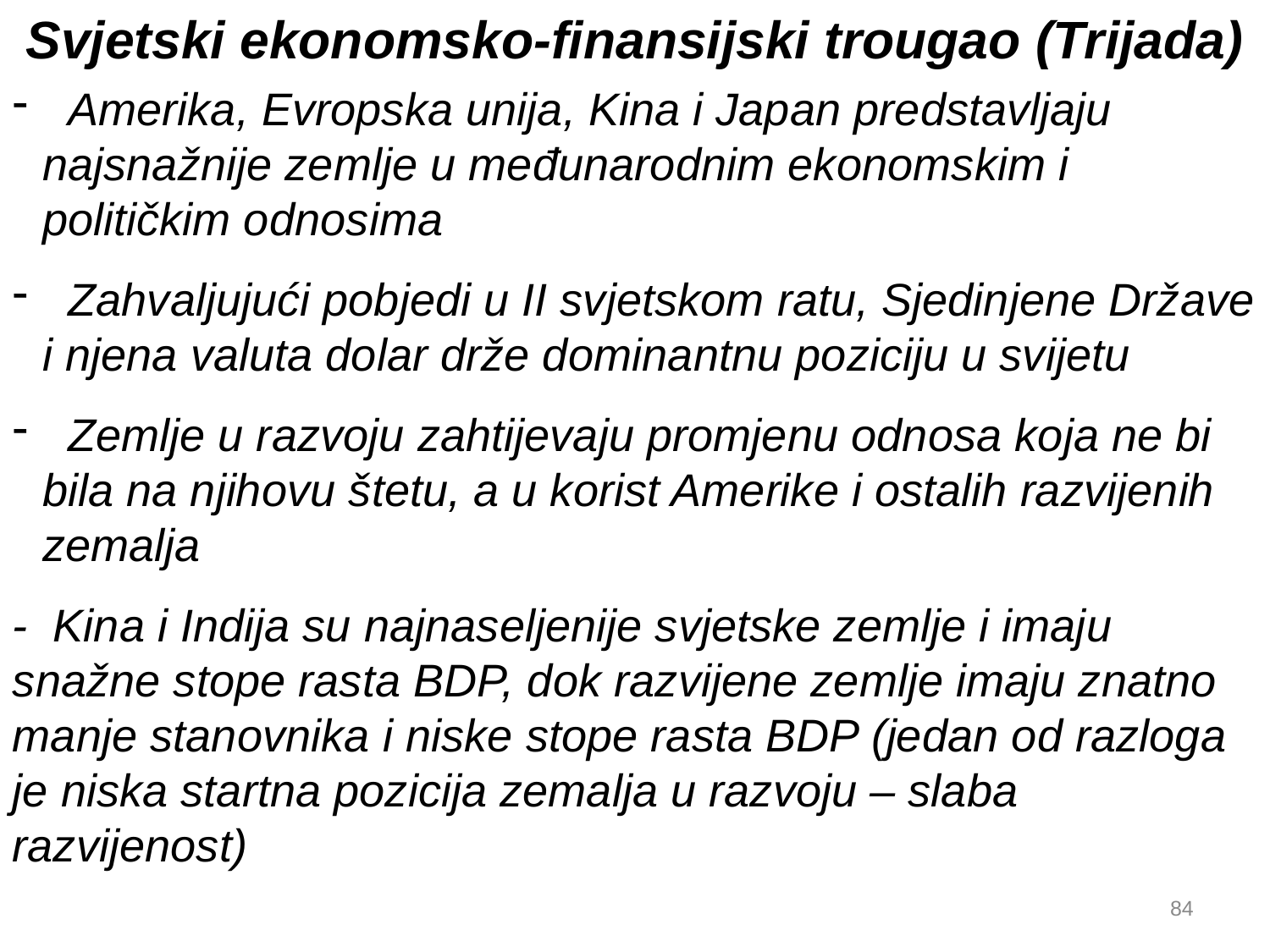

Svjetski ekonomsko-finansijski trougao (Trijada)
  Amerika, Evropska unija, Kina i Japan predstavljaju najsnažnije zemlje u međunarodnim ekonomskim i političkim odnosima

  Zahvaljujući pobjedi u II svjetskom ratu, Sjedinjene Države i njena valuta dolar drže dominantnu poziciju u svijetu

  Zemlje u razvoju zahtijevaju promjenu odnosa koja ne bi bila na njihovu štetu, a u korist Amerike i ostalih razvijenih zemalja

-  Kina i Indija su najnaseljenije svjetske zemlje i imaju snažne stope rasta BDP, dok razvijene zemlje imaju znatno manje stanovnika i niske stope rasta BDP (jedan od razloga je niska startna pozicija zemalja u razvoju – slaba razvijenost)
84